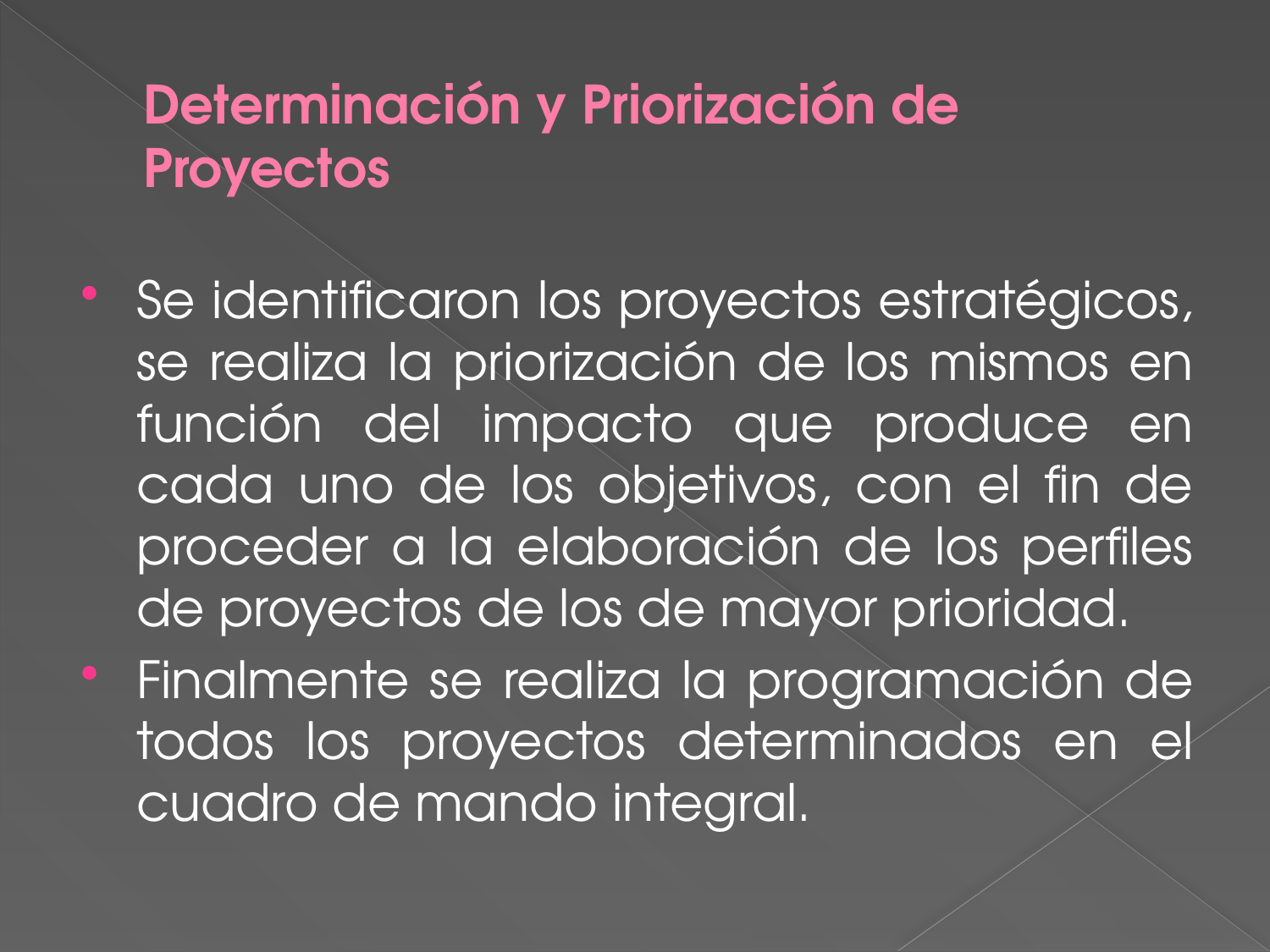

# Determinación y Priorización de Proyectos
Se identificaron los proyectos estratégicos, se realiza la priorización de los mismos en función del impacto que produce en cada uno de los objetivos, con el fin de proceder a la elaboración de los perfiles de proyectos de los de mayor prioridad.
Finalmente se realiza la programación de todos los proyectos determinados en el cuadro de mando integral.